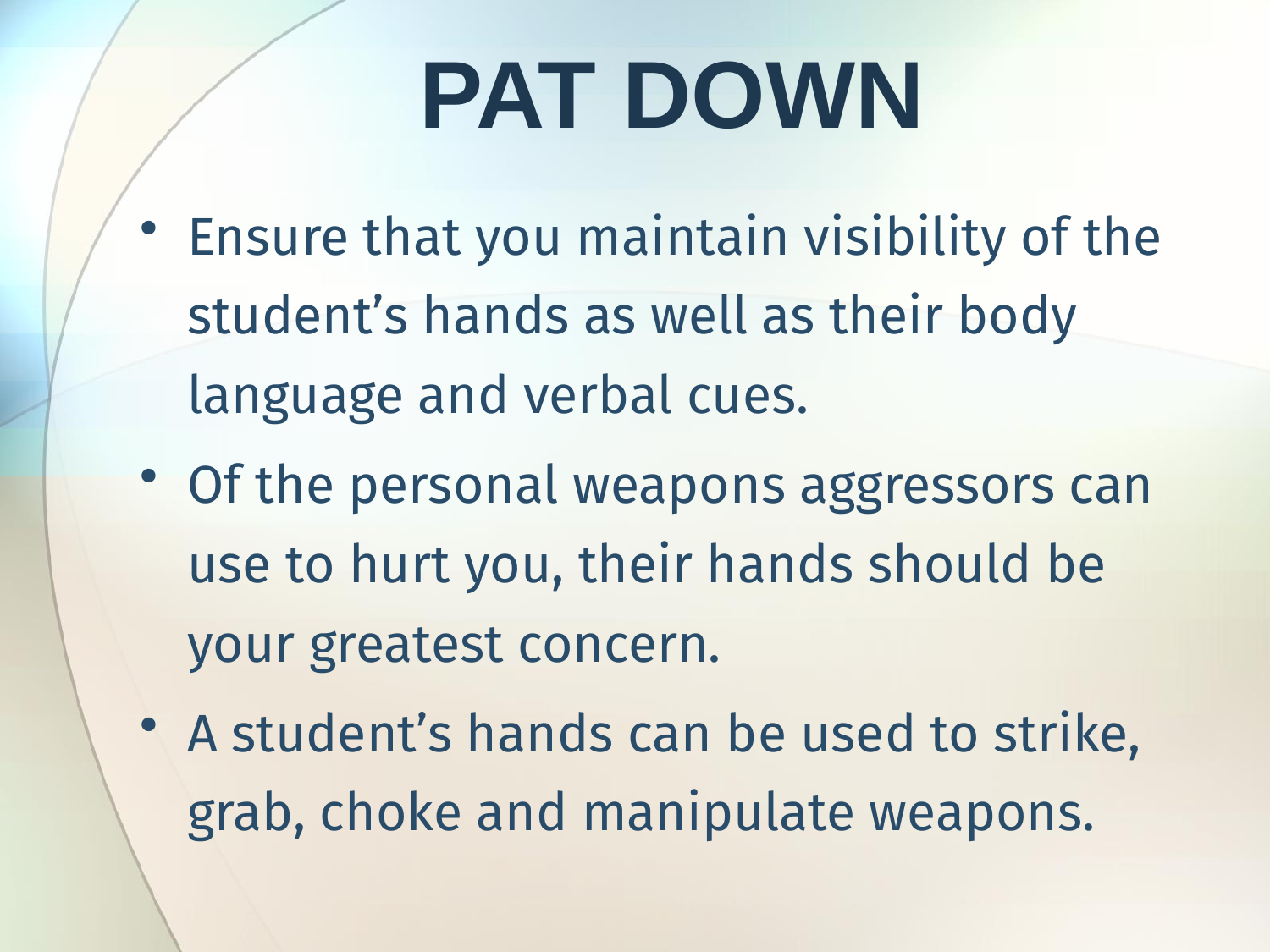

# PAT DOWN
Ensure that you maintain visibility of the student’s hands as well as their body language and verbal cues.
Of the personal weapons aggressors can use to hurt you, their hands should be your greatest concern.
A student’s hands can be used to strike, grab, choke and manipulate weapons.